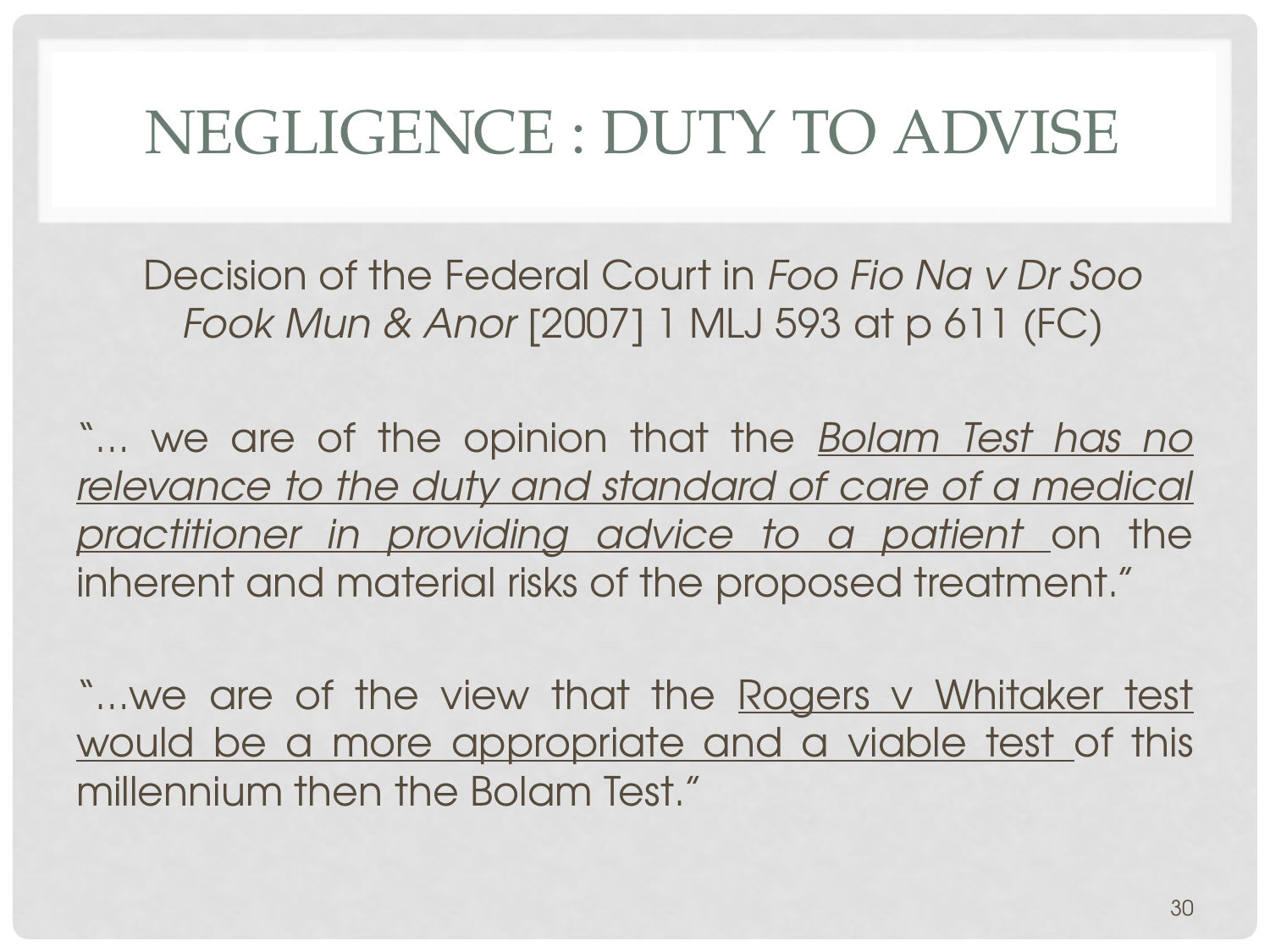

# Negligence : duty to advise
Decision of the Federal Court in Foo Fio Na v Dr Soo Fook Mun & Anor [2007] 1 MLJ 593 at p 611 (FC)

“… we are of the opinion that the Bolam Test has no relevance to the duty and standard of care of a medical practitioner in providing advice to a patient on the inherent and material risks of the proposed treatment.”

“…we are of the view that the Rogers v Whitaker test would be a more appropriate and a viable test of this millennium then the Bolam Test.”

30